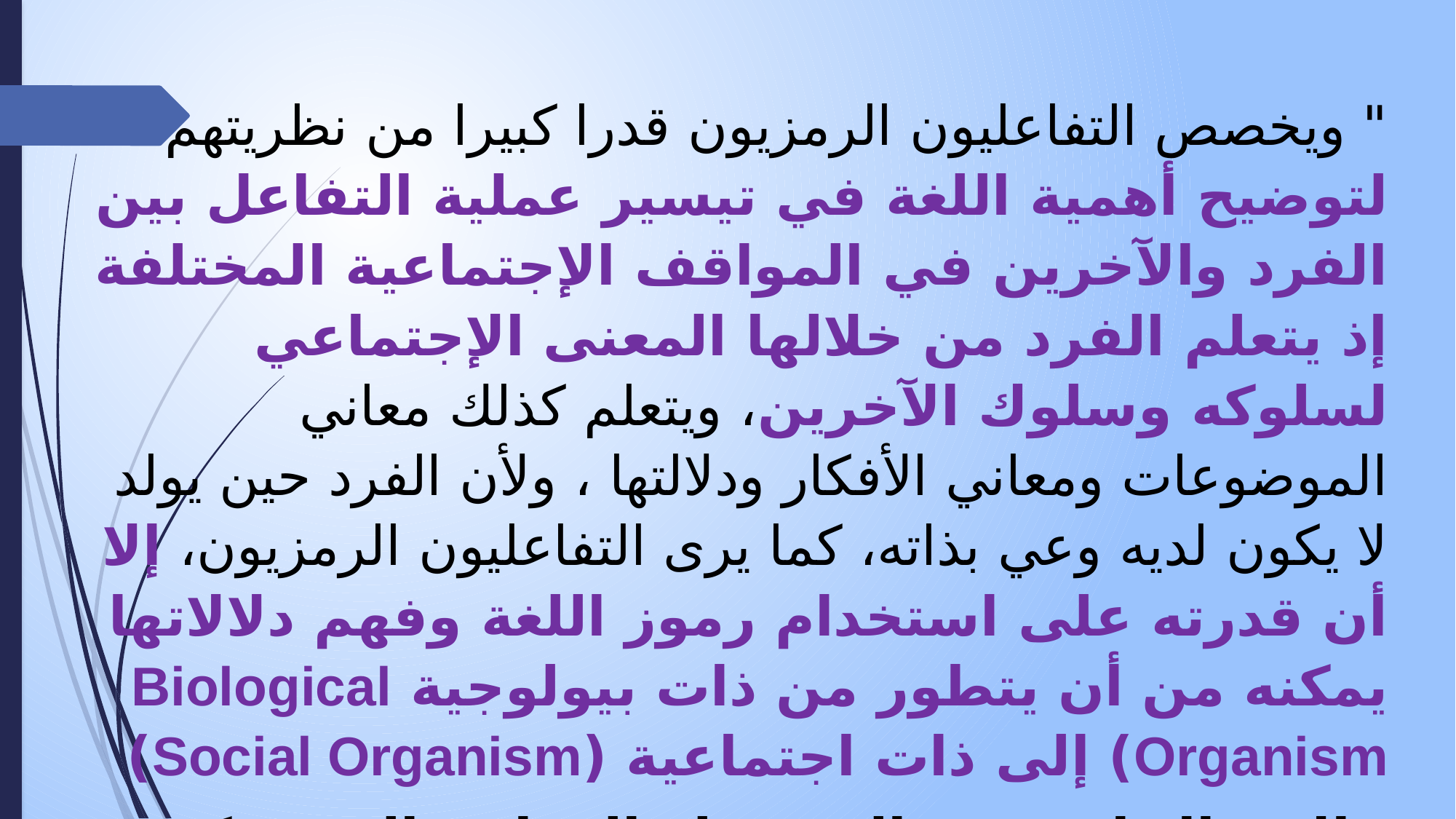

" ويخصص التفاعليون الرمزيون قدرا كبيرا من نظريتهم لتوضيح أهمية اللغة في تيسير عملية التفاعل بين الفرد والآخرين في المواقف الإجتماعية المختلفة إذ يتعلم الفرد من خلالها المعنى الإجتماعي لسلوكه وسلوك الآخرين، ويتعلم كذلك معاني الموضوعات ومعاني الأفكار ودلالتها ، ولأن الفرد حين يولد لا يكون لديه وعي بذاته، كما يرى التفاعليون الرمزيون، إلا أن قدرته على استخدام رموز اللغة وفهم دلالاتها يمكنه من أن يتطور من ذات بيولوجية Biological Organism) إلى ذات اجتماعية (Social Organism)
فالاتصال إذن، هو الذي يولد المعاني المشتركة بين الفرد والآخرين، وهذه المعاني هي التي تشكل عالمه الخاص، ومن هنا تتبع أهمية الإتصال والتفاعل في بناء الذات وتطويرها."